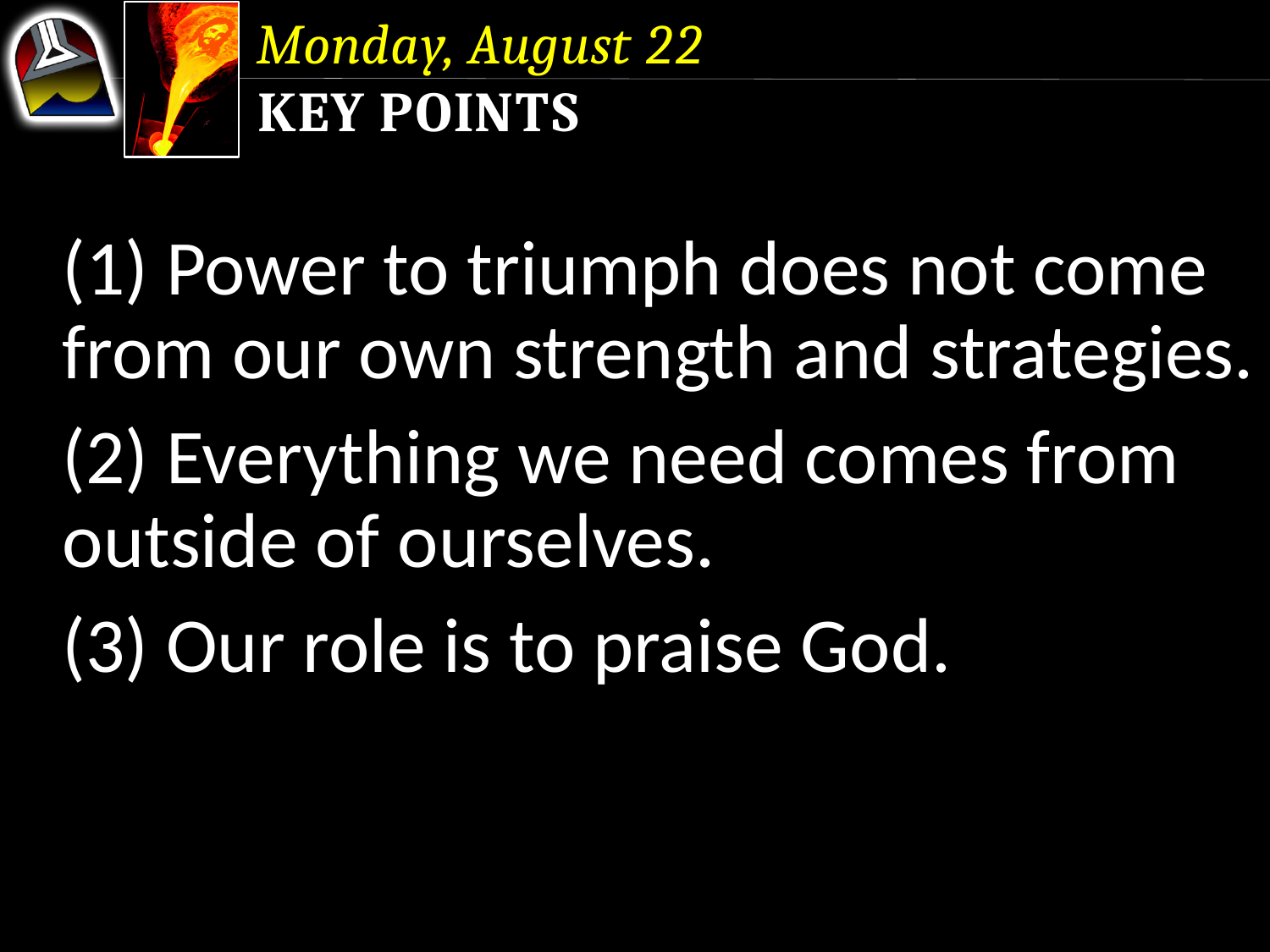

Monday, August 22
Key Points
(1) Power to triumph does not come from our own strength and strategies.
(2) Everything we need comes from outside of ourselves.
(3) Our role is to praise God.